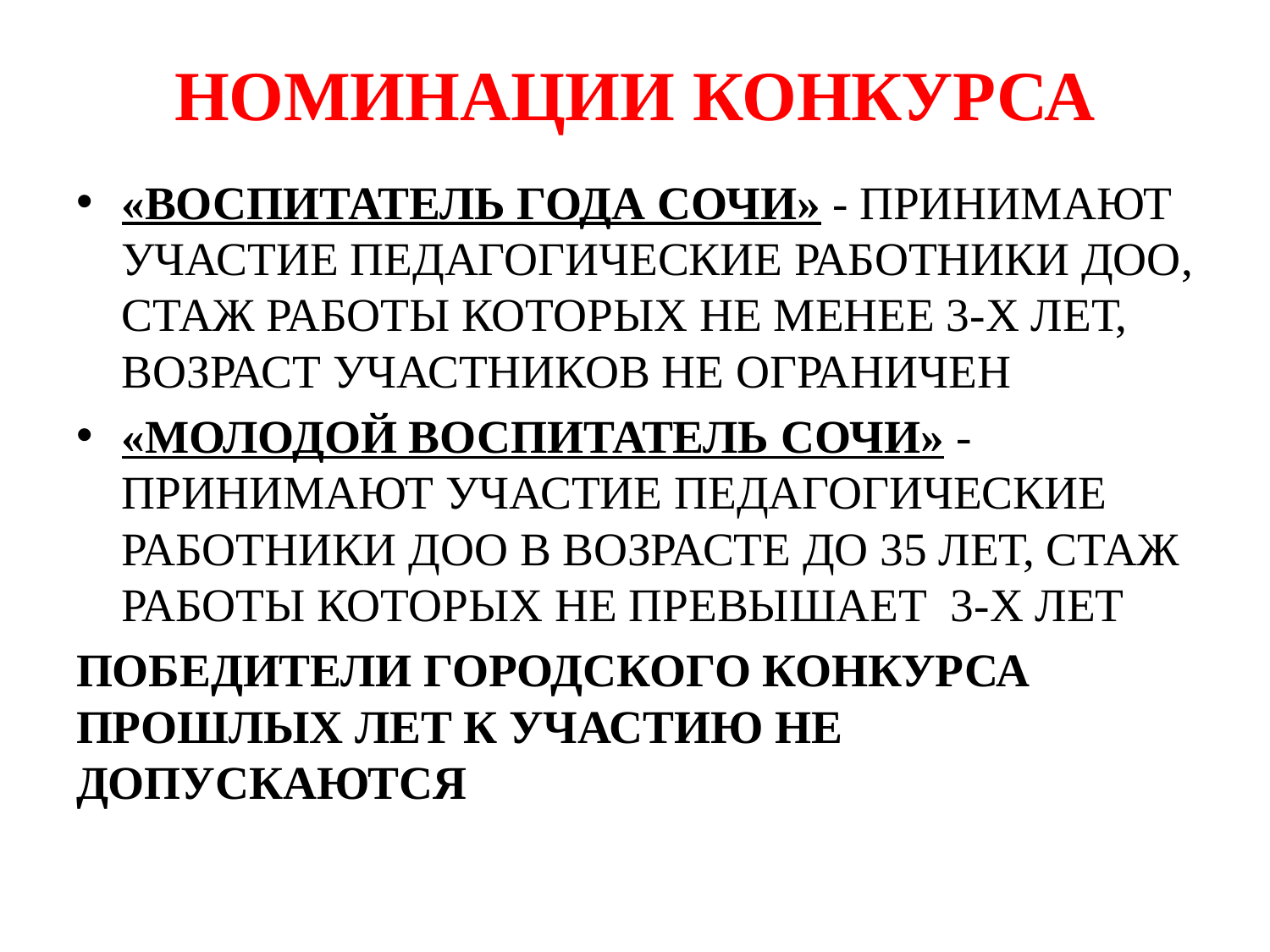

# НОМИНАЦИИ КОНКУРСА
«ВОСПИТАТЕЛЬ ГОДА СОЧИ» - ПРИНИМАЮТ УЧАСТИЕ ПЕДАГОГИЧЕСКИЕ РАБОТНИКИ ДОО, СТАЖ РАБОТЫ КОТОРЫХ НЕ МЕНЕЕ 3-Х ЛЕТ, ВОЗРАСТ УЧАСТНИКОВ НЕ ОГРАНИЧЕН
«МОЛОДОЙ ВОСПИТАТЕЛЬ СОЧИ» - ПРИНИМАЮТ УЧАСТИЕ ПЕДАГОГИЧЕСКИЕ РАБОТНИКИ ДОО В ВОЗРАСТЕ ДО 35 ЛЕТ, СТАЖ РАБОТЫ КОТОРЫХ НЕ ПРЕВЫШАЕТ  3-Х ЛЕТ
ПОБЕДИТЕЛИ ГОРОДСКОГО КОНКУРСА ПРОШЛЫХ ЛЕТ К УЧАСТИЮ НЕ ДОПУСКАЮТСЯ